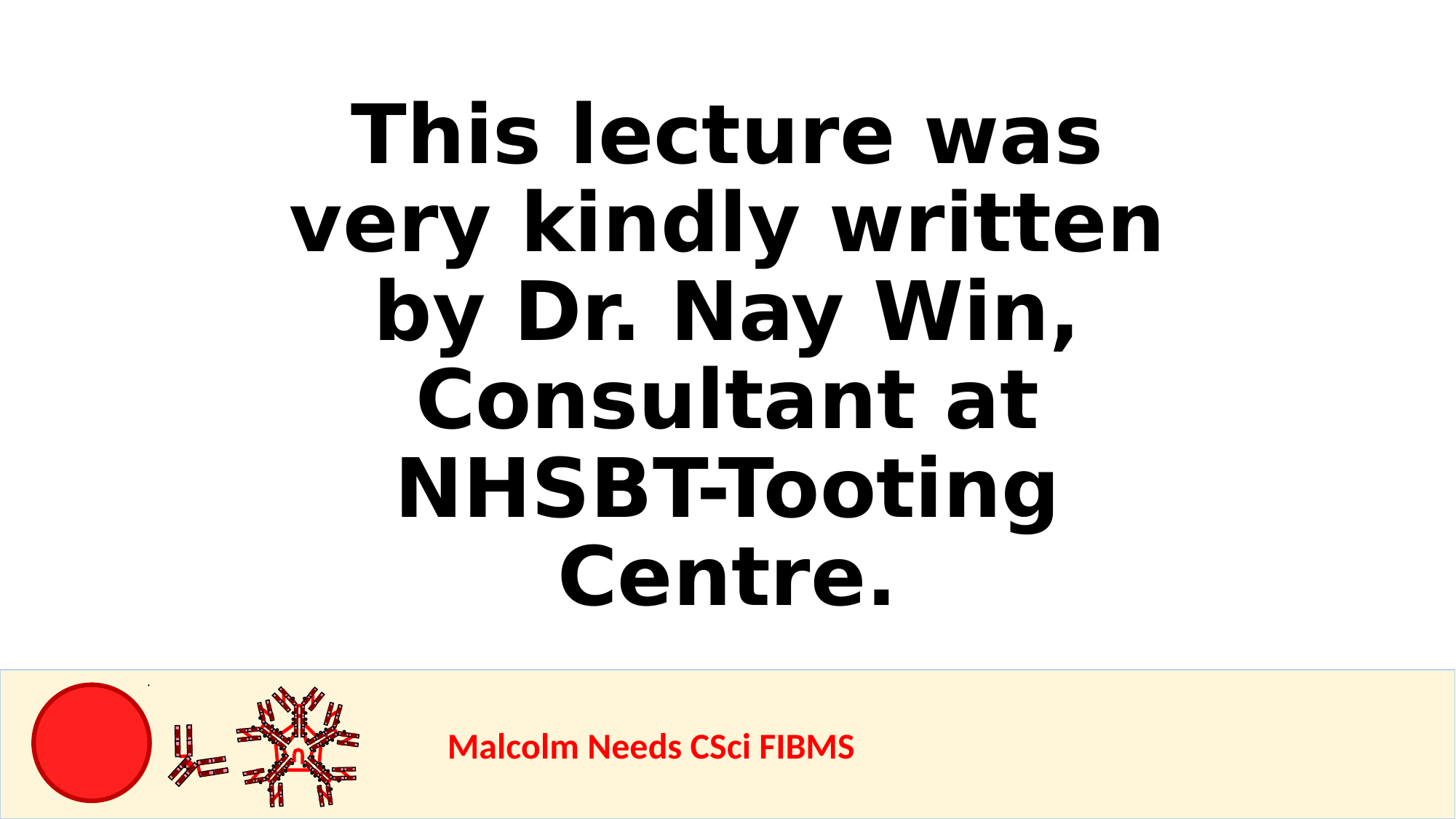

This lecture was very kindly written by Dr. Nay Win, Consultant at NHSBT-Tooting Centre.
				Malcolm Needs CSci FIBMS